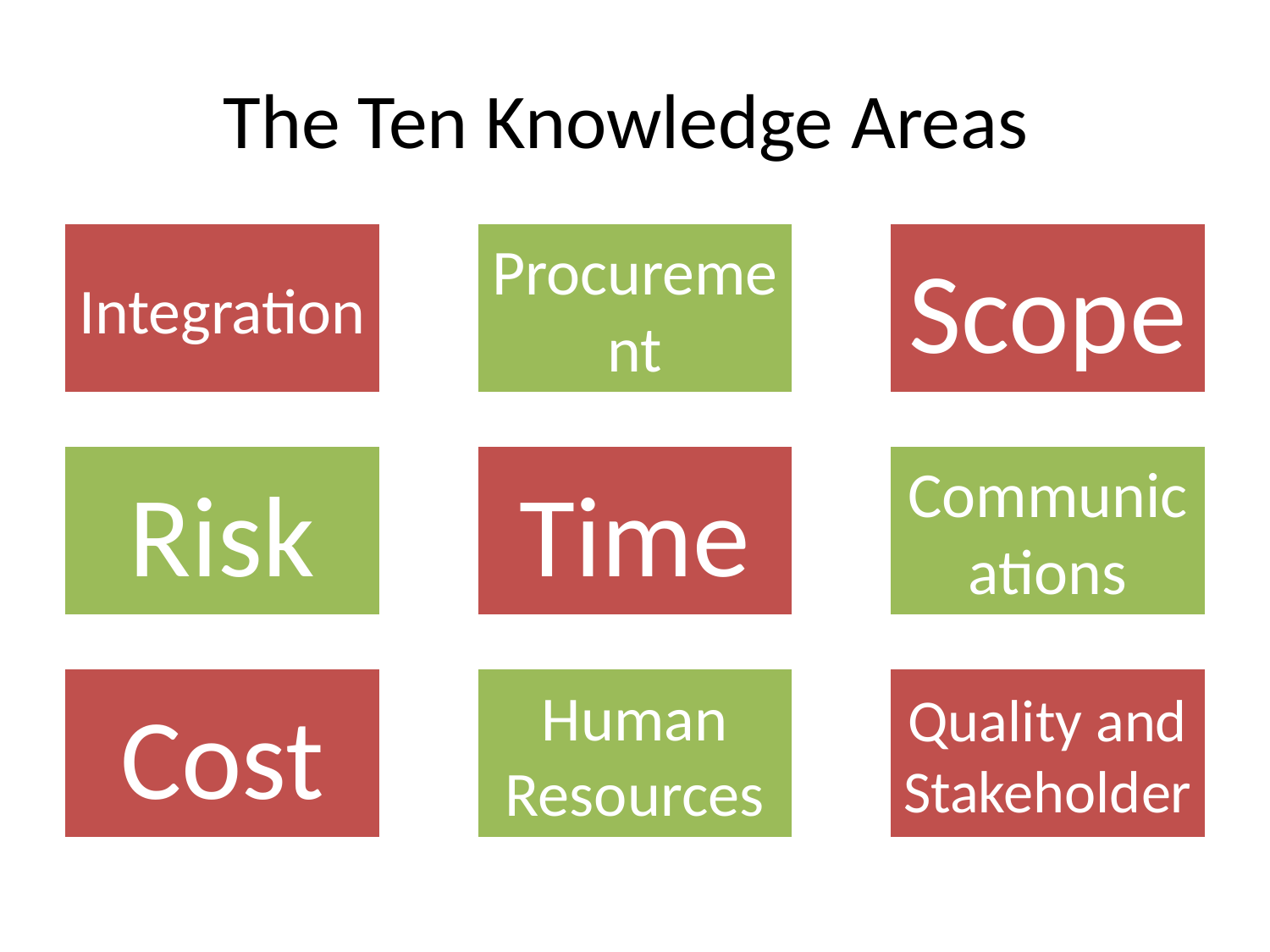

# The Ten Knowledge Areas
Integration
Procurement
Scope
Risk
Time
Quality and Stakeholder
Communications
Cost
Human Resources